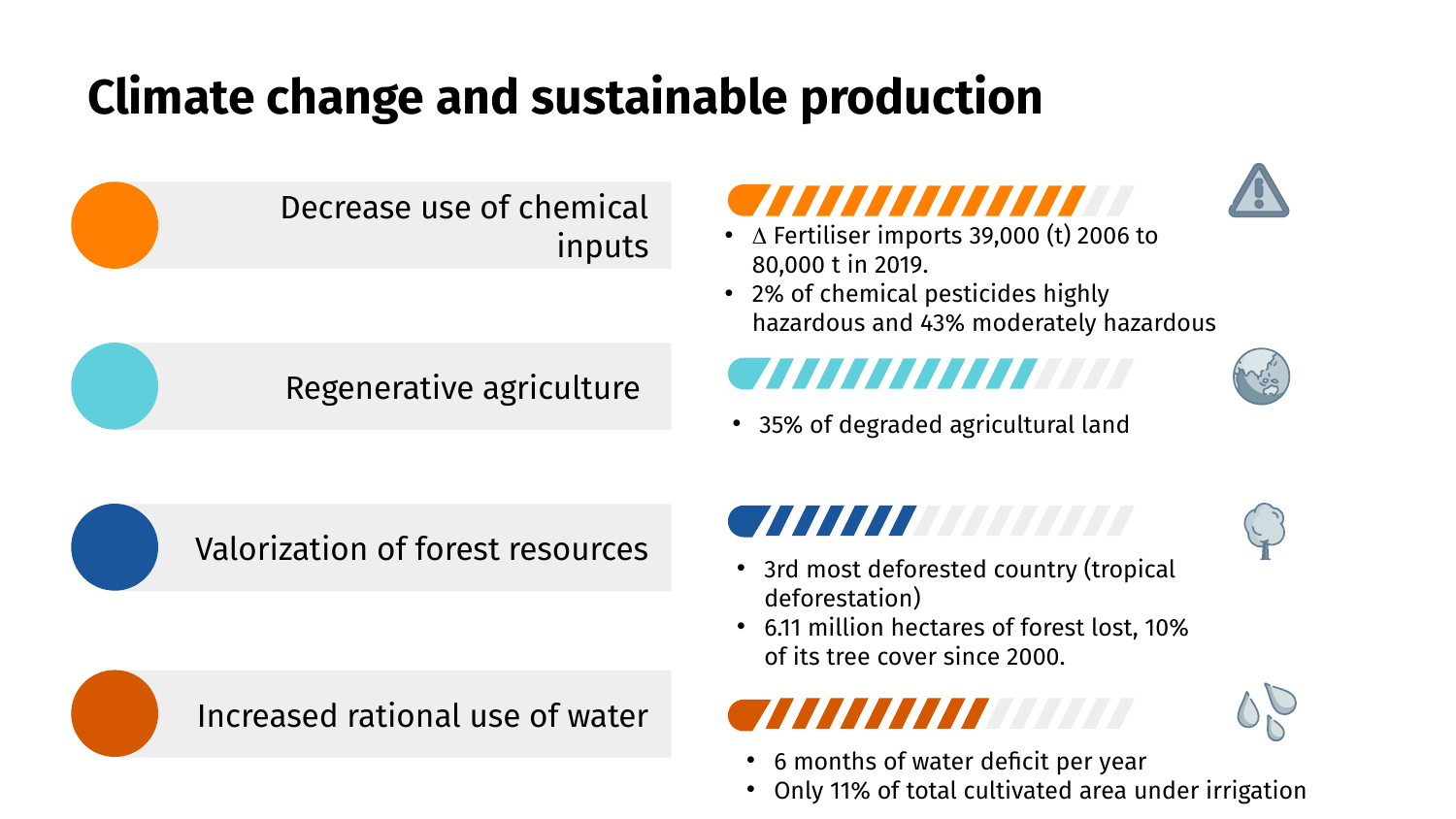

# Climate change and sustainable production

Decrease use of chemical inputs

Δ Fertiliser imports 39,000 (t) 2006 to 80,000 t in 2019.
2% of chemical pesticides highly hazardous and 43% moderately hazardous

Regenerative agriculture

35% of degraded agricultural land

Valorization of forest resources

3rd most deforested country (tropical deforestation)
6.11 million hectares of forest lost, 10% of its tree cover since 2000.

Increased rational use of water

6 months of water deficit per year
Only 11% of total cultivated area under irrigation